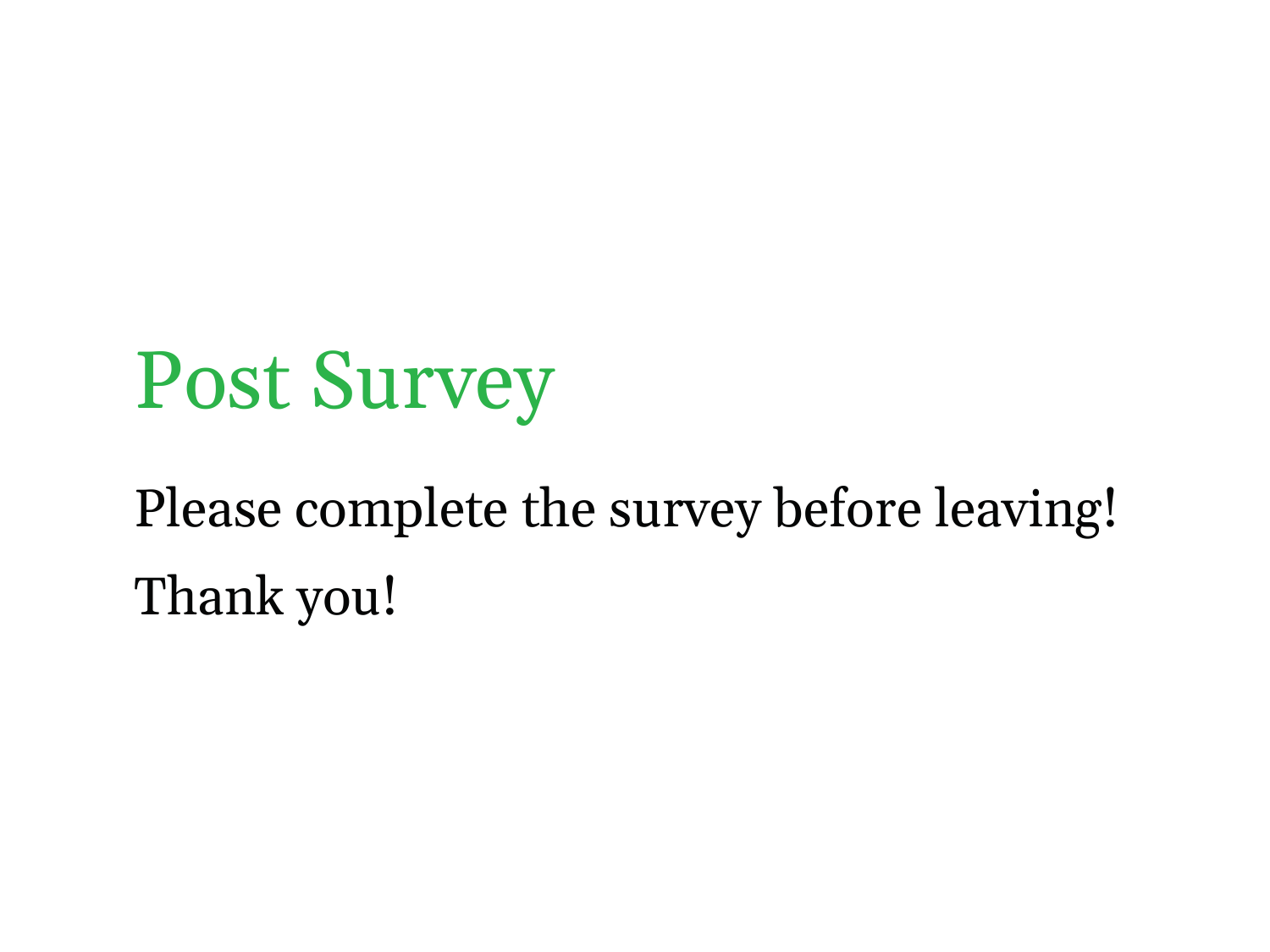

# Post Survey
Please complete the survey before leaving! Thank you!